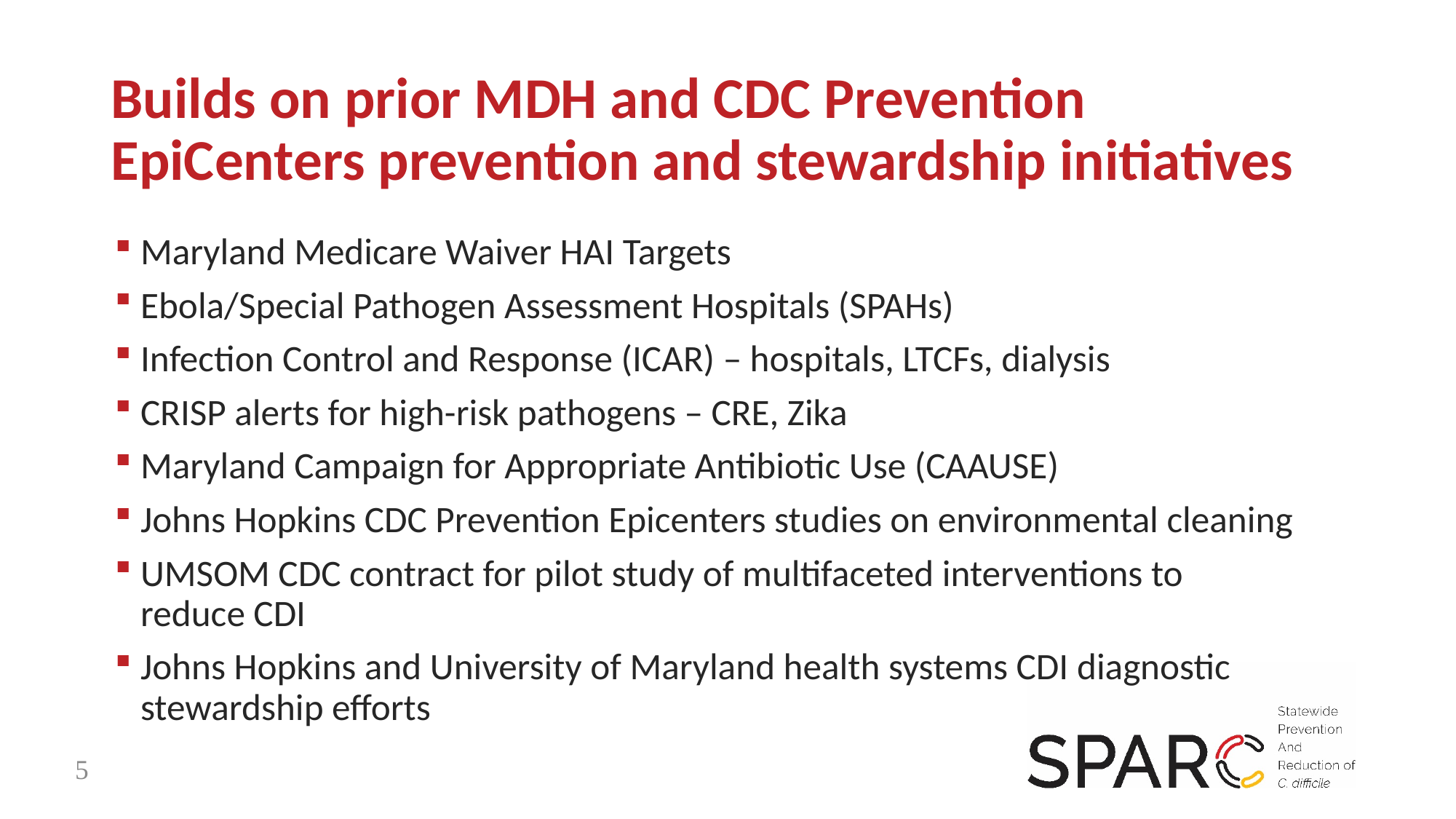

# Builds on prior MDH and CDC Prevention EpiCenters prevention and stewardship initiatives
Maryland Medicare Waiver HAI Targets
Ebola/Special Pathogen Assessment Hospitals (SPAHs)
Infection Control and Response (ICAR) – hospitals, LTCFs, dialysis
CRISP alerts for high-risk pathogens – CRE, Zika
Maryland Campaign for Appropriate Antibiotic Use (CAAUSE)
Johns Hopkins CDC Prevention Epicenters studies on environmental cleaning
UMSOM CDC contract for pilot study of multifaceted interventions to reduce CDI
Johns Hopkins and University of Maryland health systems CDI diagnostic stewardship efforts
5